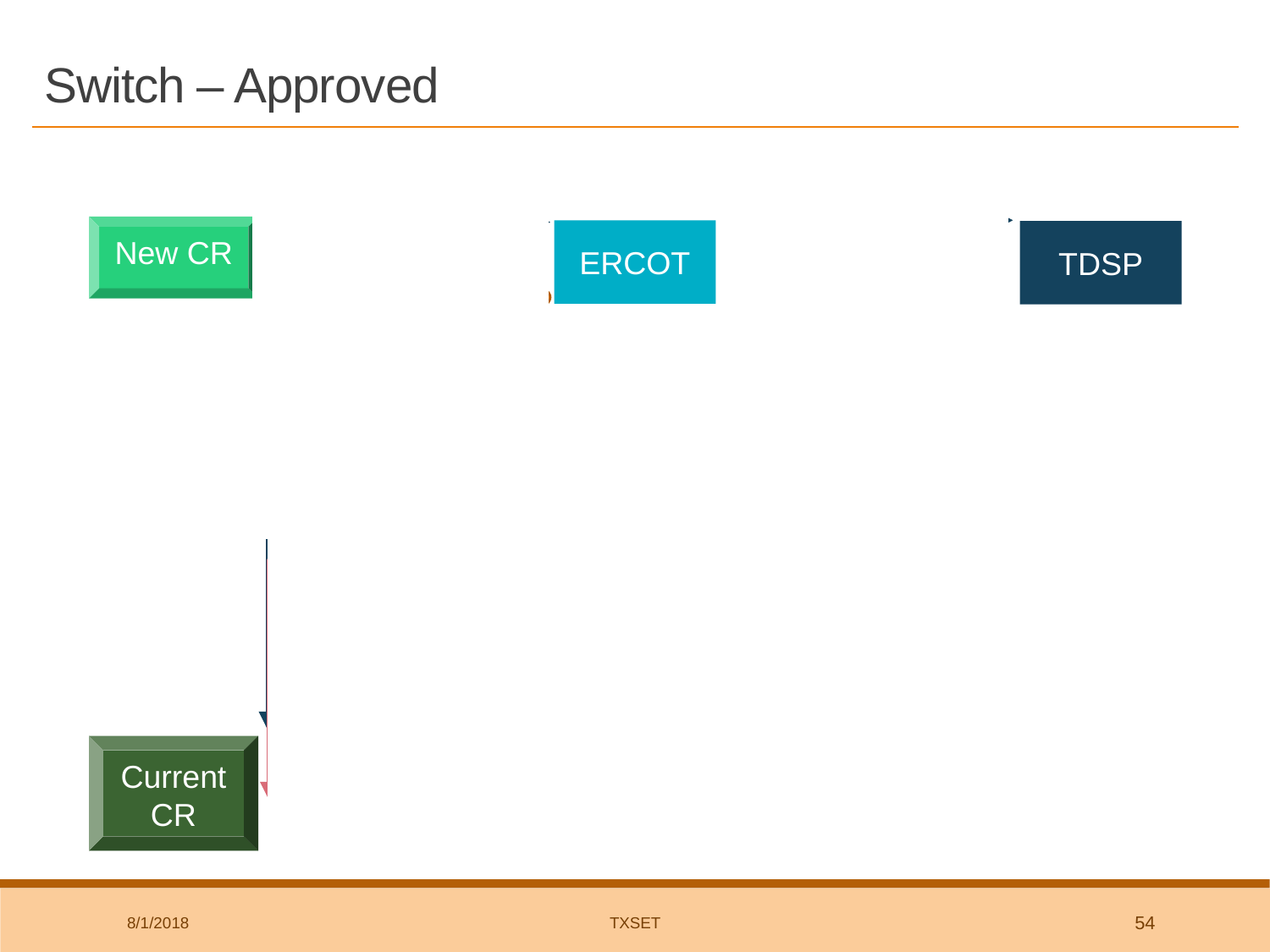

# Switch – Approved
814_01
814_03

2
1
New CR
ERCOT
TDSP
814_05
814_04
4
3

11
5
12
867_02
867_02
6
7
867_04
867_04
9
8
867_03F
10
814_06
Current CR
867_03F
810_02
8/1/2018
TxSET
54